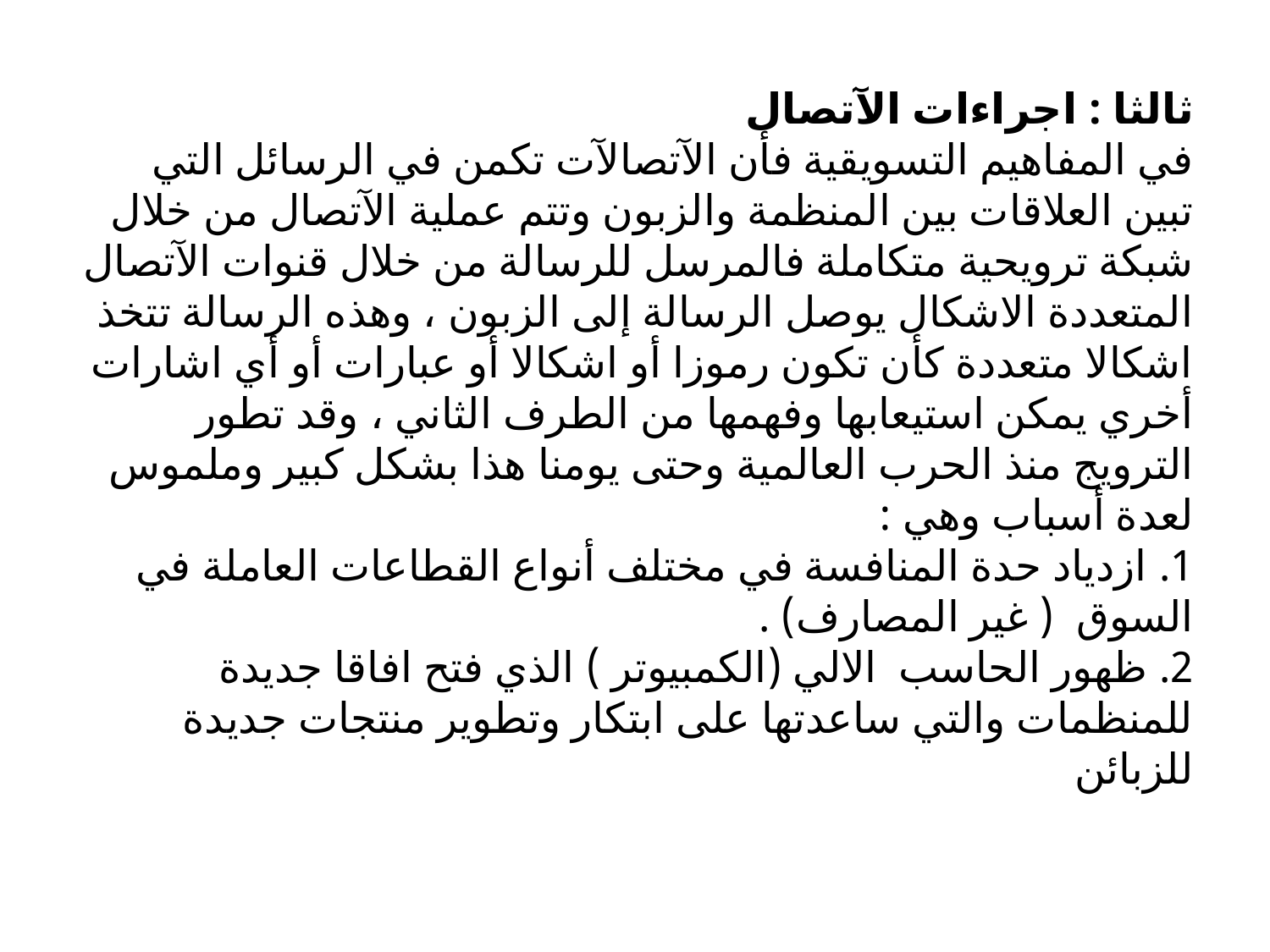

# ثالثا : اجراءات الآتصال في المفاهيم التسويقية فأن الآتصالآت تكمن في الرسائل التي تبين العلاقات بين المنظمة والزبون وتتم عملية الآتصال من خلال شبكة ترويحية متكاملة فالمرسل للرسالة من خلال قنوات الآتصال المتعددة الاشكال يوصل الرسالة إلى الزبون ، وهذه الرسالة تتخذ اشكالا متعددة كأن تكون رموزا أو اشكالا أو عبارات أو أي اشارات أخري يمكن استيعابها وفهمها من الطرف الثاني ، وقد تطور الترويج منذ الحرب العالمية وحتى يومنا هذا بشكل كبير وملموس لعدة أسباب وهي : 1. ازدياد حدة المنافسة في مختلف أنواع القطاعات العاملة في السوق  ( غير المصارف) . 2. ظهور الحاسب  الالي (الكمبيوتر ) الذي فتح افاقا جديدة للمنظمات والتي ساعدتها على ابتكار وتطوير منتجات جديدة للزبائن